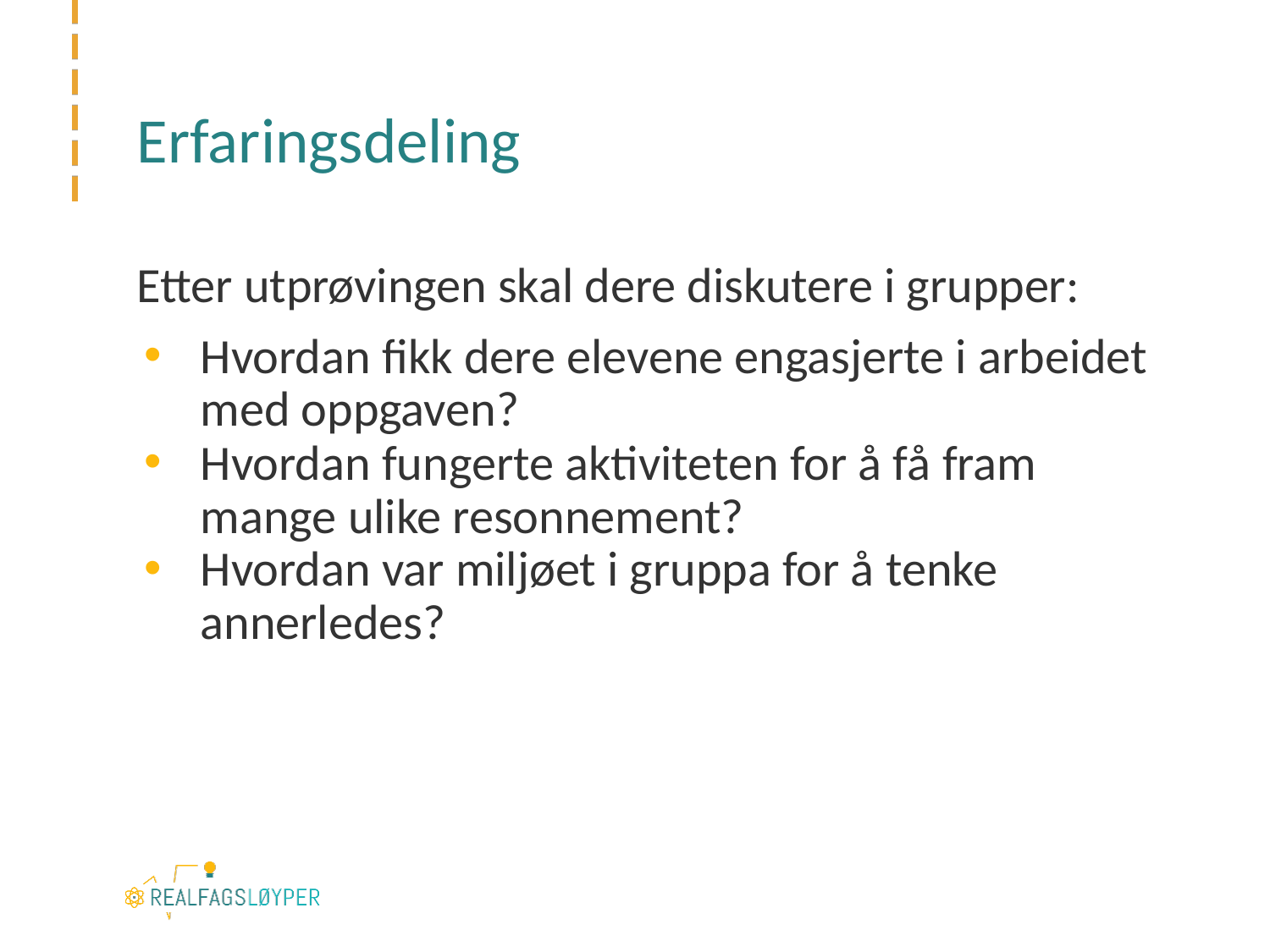

# Erfaringsdeling
Etter utprøvingen skal dere diskutere i grupper:
Hvordan fikk dere elevene engasjerte i arbeidet med oppgaven?
Hvordan fungerte aktiviteten for å få fram mange ulike resonnement?
Hvordan var miljøet i gruppa for å tenke annerledes?